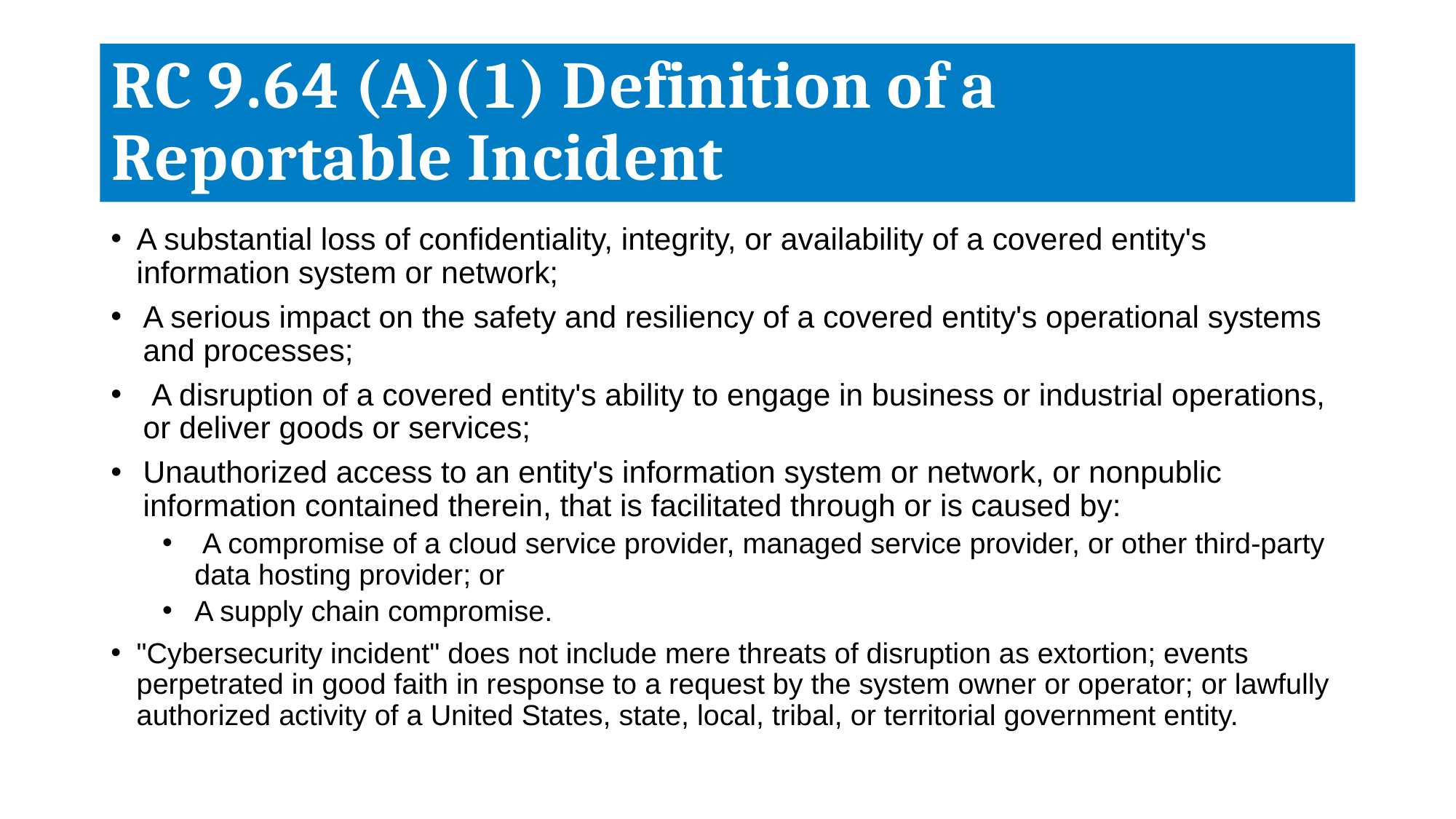

# RC 9.64 (A)(1) Definition of a Reportable Incident
A substantial loss of confidentiality, integrity, or availability of a covered entity's information system or network;
A serious impact on the safety and resiliency of a covered entity's operational systems and processes;
 A disruption of a covered entity's ability to engage in business or industrial operations, or deliver goods or services;
Unauthorized access to an entity's information system or network, or nonpublic information contained therein, that is facilitated through or is caused by:
 A compromise of a cloud service provider, managed service provider, or other third-party data hosting provider; or
A supply chain compromise.
"Cybersecurity incident" does not include mere threats of disruption as extortion; events perpetrated in good faith in response to a request by the system owner or operator; or lawfully authorized activity of a United States, state, local, tribal, or territorial government entity.